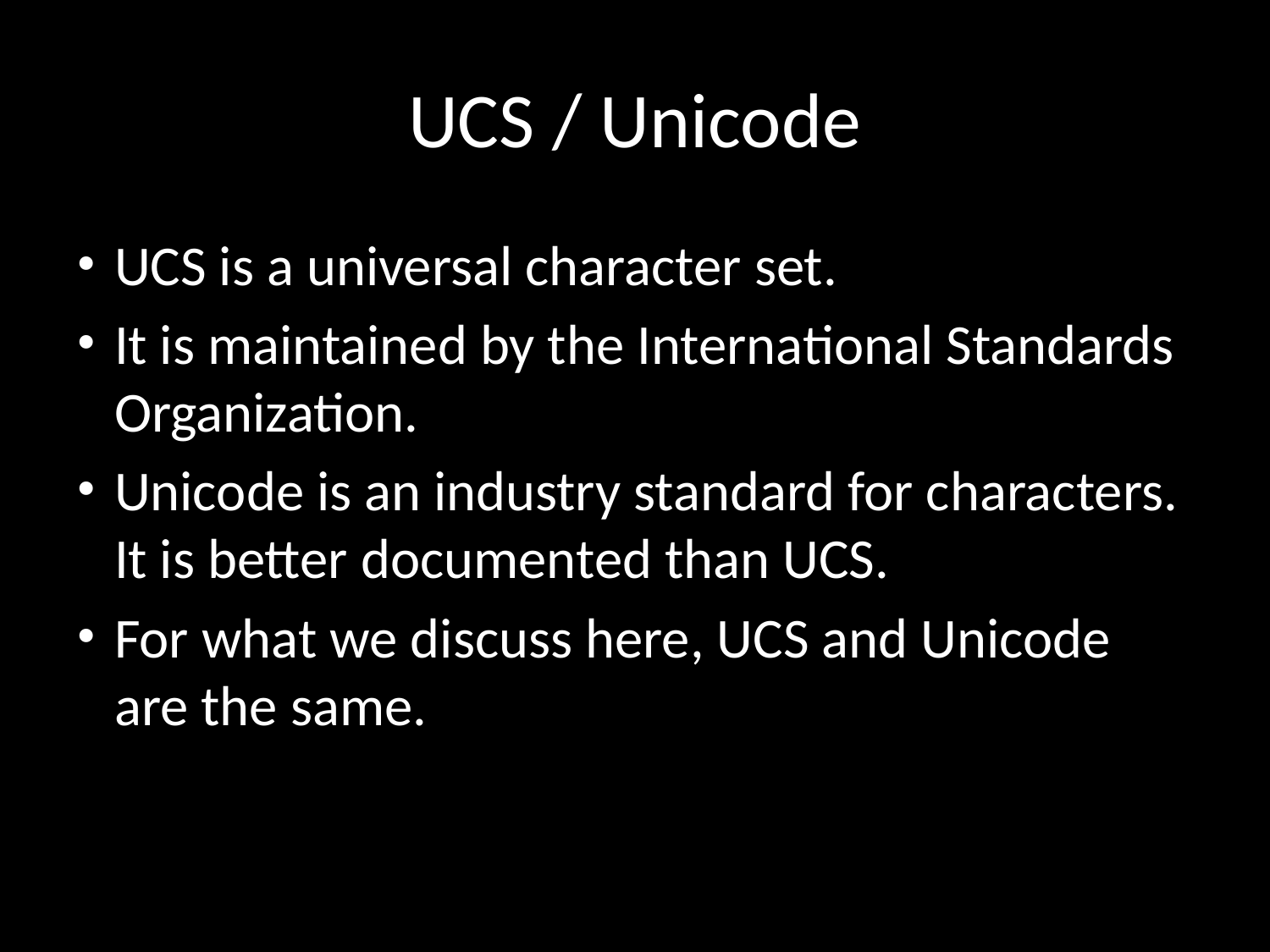

# UCS / Unicode
UCS is a universal character set.
It is maintained by the International Standards Organization.
Unicode is an industry standard for characters. It is better documented than UCS.
For what we discuss here, UCS and Unicode are the same.